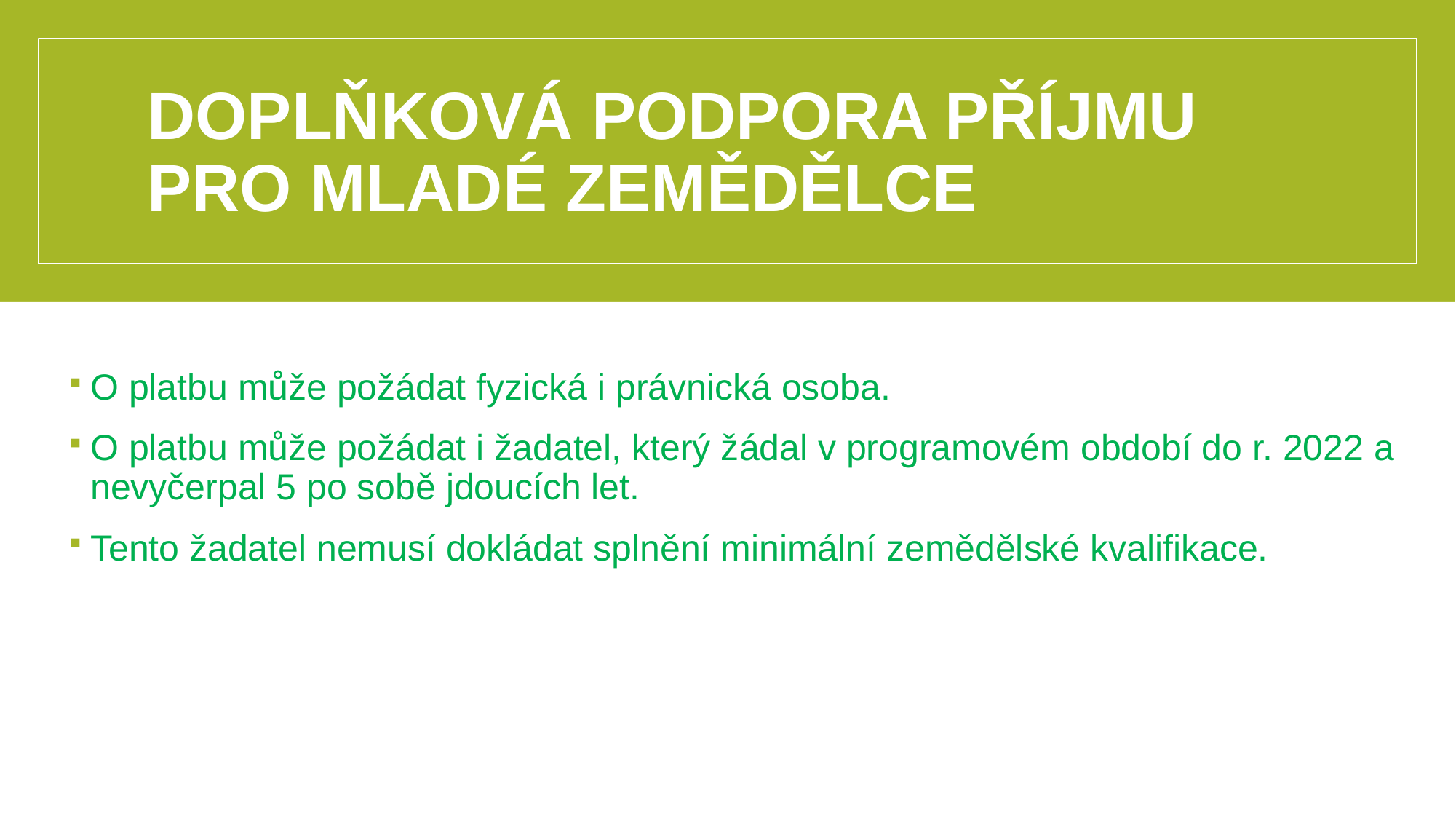

# DOPLŇKOVÁ PODPORA PŘÍJMU PRO MLADÉ ZEMĚDĚLCE

O platbu může požádat fyzická i právnická osoba.
O platbu může požádat i žadatel, který žádal v programovém období do r. 2022 a nevyčerpal 5 po sobě jdoucích let.
Tento žadatel nemusí dokládat splnění minimální zemědělské kvalifikace.